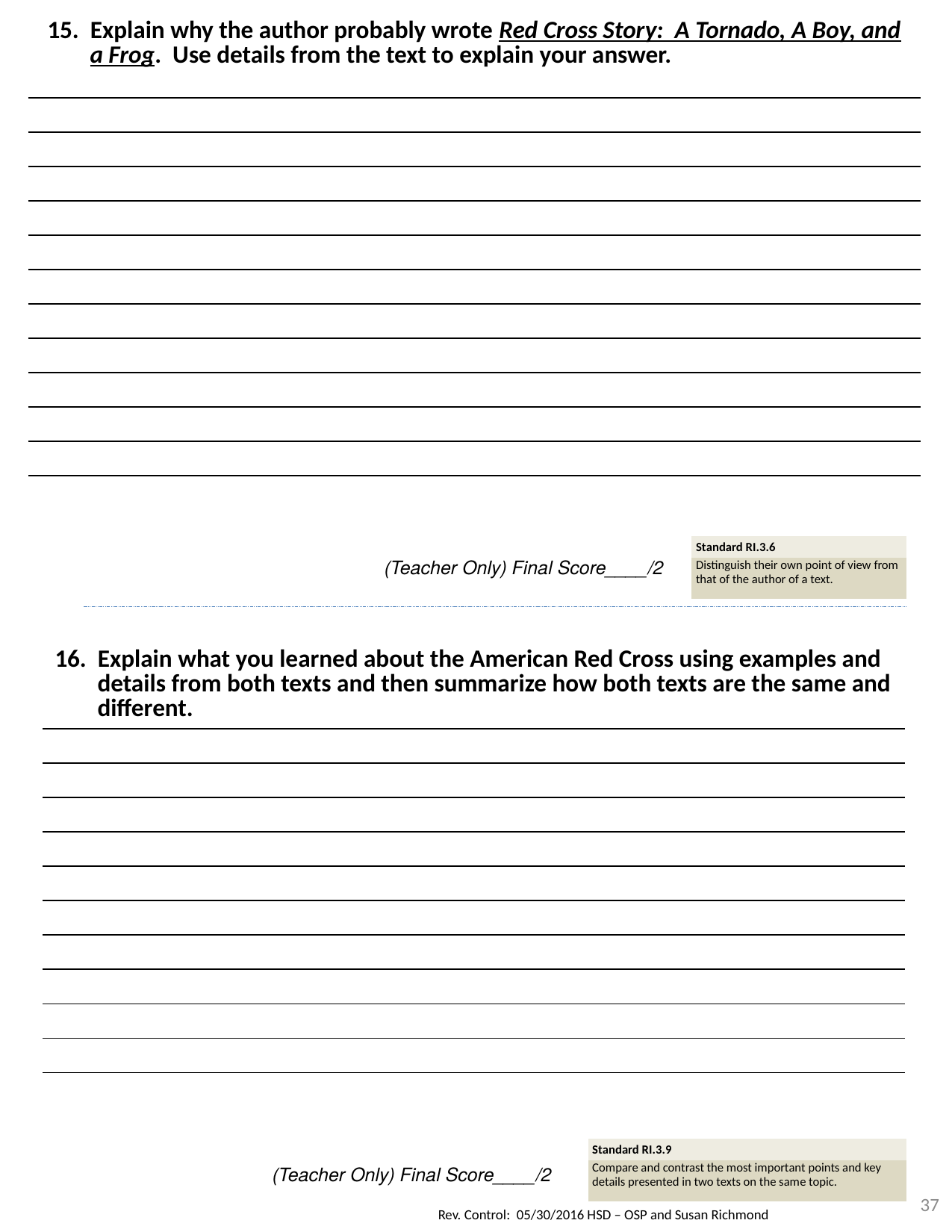

| 15. Explain why the author probably wrote Red Cross Story: A Tornado, A Boy, and a Frog. Use details from the text to explain your answer. |
| --- |
|  |
|  |
|  |
|  |
|  |
|  |
|  |
|  |
|  |
|  |
|  |
| Standard RI.3.6 |
| --- |
| Distinguish their own point of view from that of the author of a text. |
(Teacher Only) Final Score____/2
| 16. Explain what you learned about the American Red Cross using examples and details from both texts and then summarize how both texts are the same and different. |
| --- |
|  |
|  |
|  |
|  |
|  |
|  |
|  |
|  |
|  |
|  |
| Standard RI.3.9 |
| --- |
| Compare and contrast the most important points and key details presented in two texts on the same topic. |
(Teacher Only) Final Score____/2
37